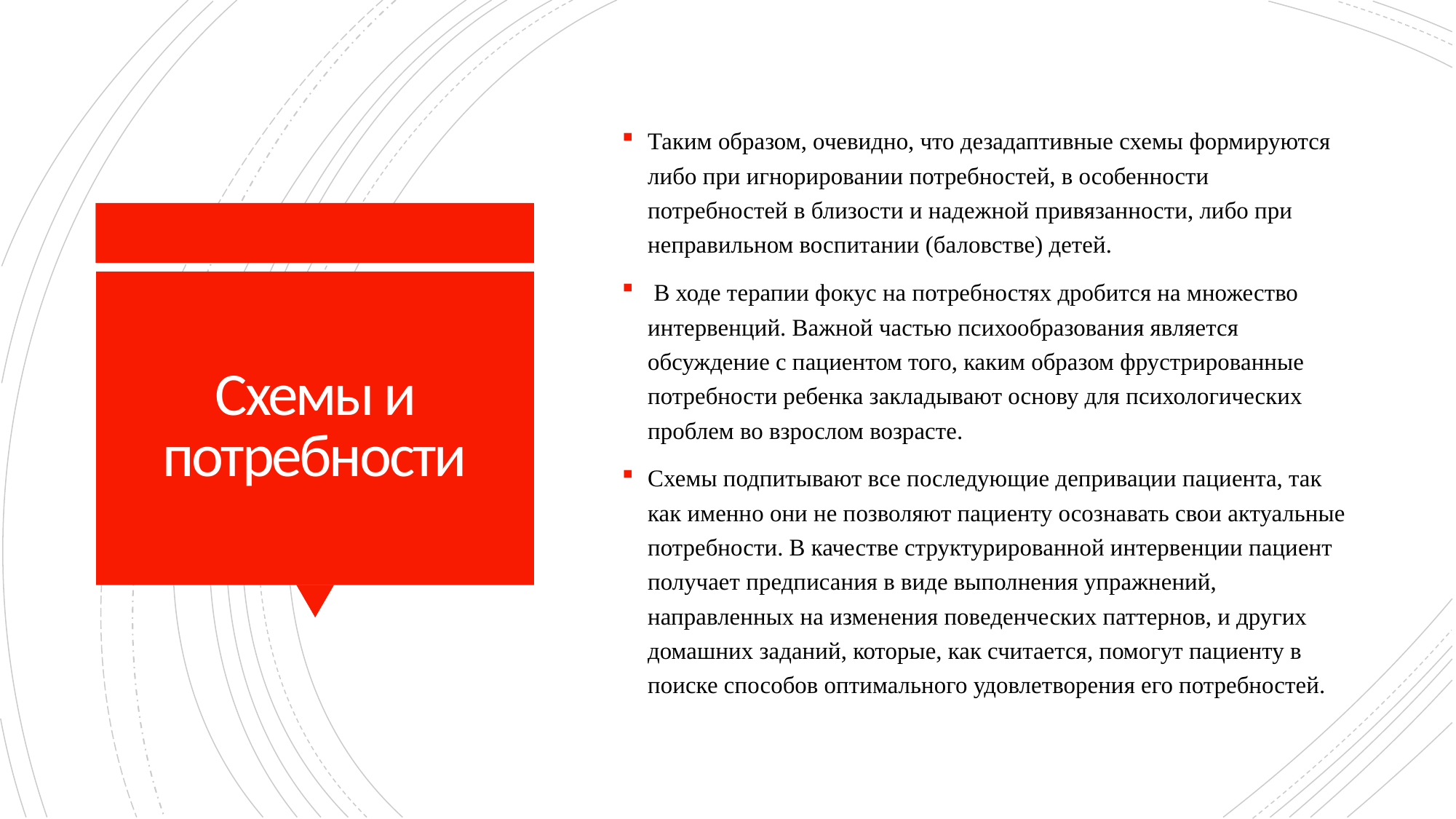

Таким образом, очевидно, что дезадаптивные схемы формируются либо при игнорировании потребностей, в особенности потребностей в близости и надежной привязанности, либо при неправильном воспитании (баловстве) детей.
 В ходе терапии фокус на потребностях дробится на множество интервенций. Важной частью психообразования является обсуждение с пациентом того, каким образом фрустрированные потребности ребенка закладывают основу для психологических проблем во взрослом возрасте.
Схемы подпитывают все последующие депривации пациента, так как именно они не позволяют пациенту осознавать свои актуальные потребности. В качестве структурированной интервенции пациент получает предписания в виде выполнения упражнений, направленных на изменения поведенческих паттернов, и других домашних заданий, которые, как считается, помогут пациенту в поиске способов оптимального удовлетворения его потребностей.
# Схемы и потребности